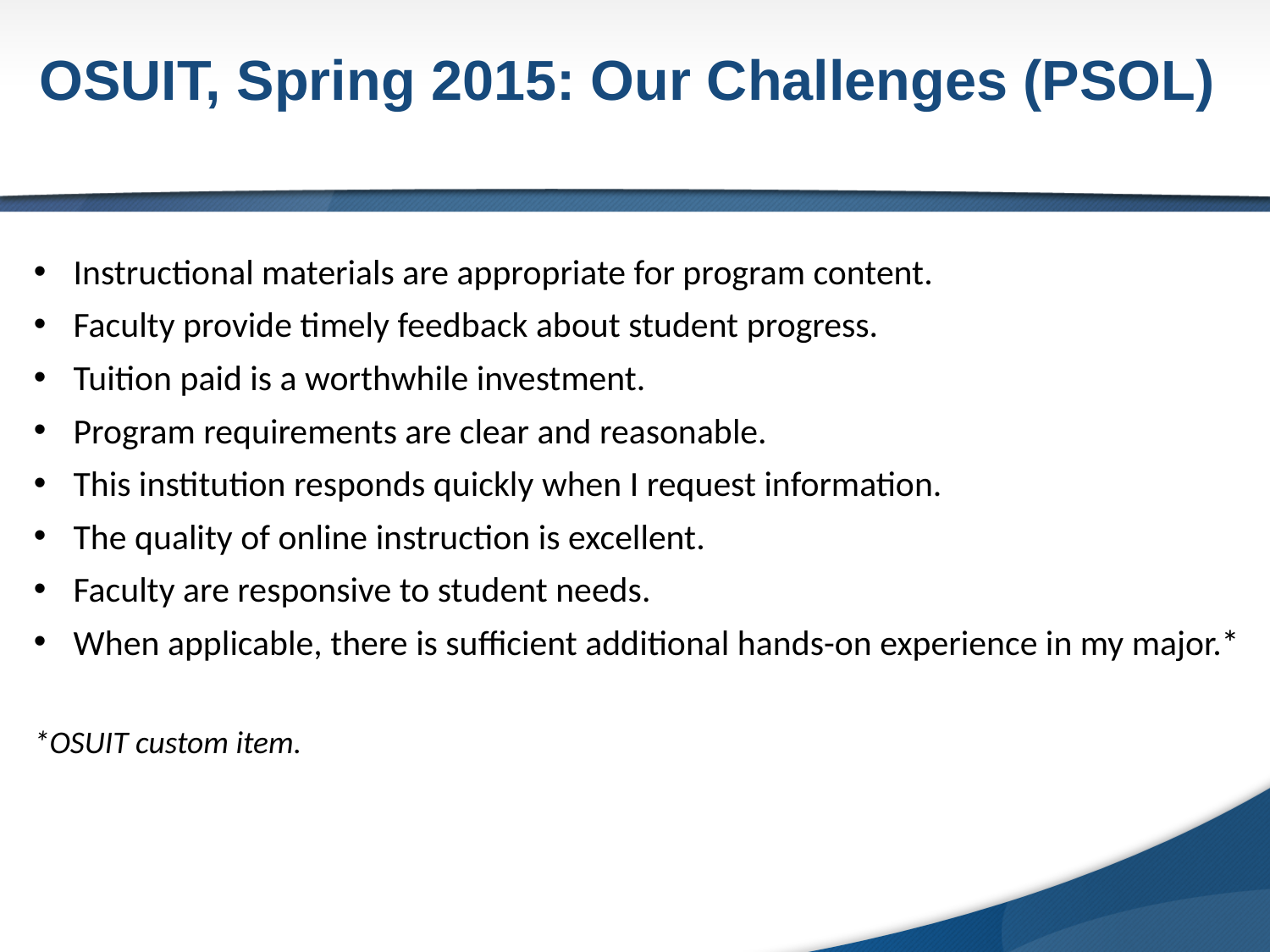

OSUIT, Spring 2015: Our Challenges (PSOL)

Instructional materials are appropriate for program content.
Faculty provide timely feedback about student progress.
Tuition paid is a worthwhile investment.
Program requirements are clear and reasonable.
This institution responds quickly when I request information.
The quality of online instruction is excellent.
Faculty are responsive to student needs.
When applicable, there is sufficient additional hands-on experience in my major.*

*OSUIT custom item.